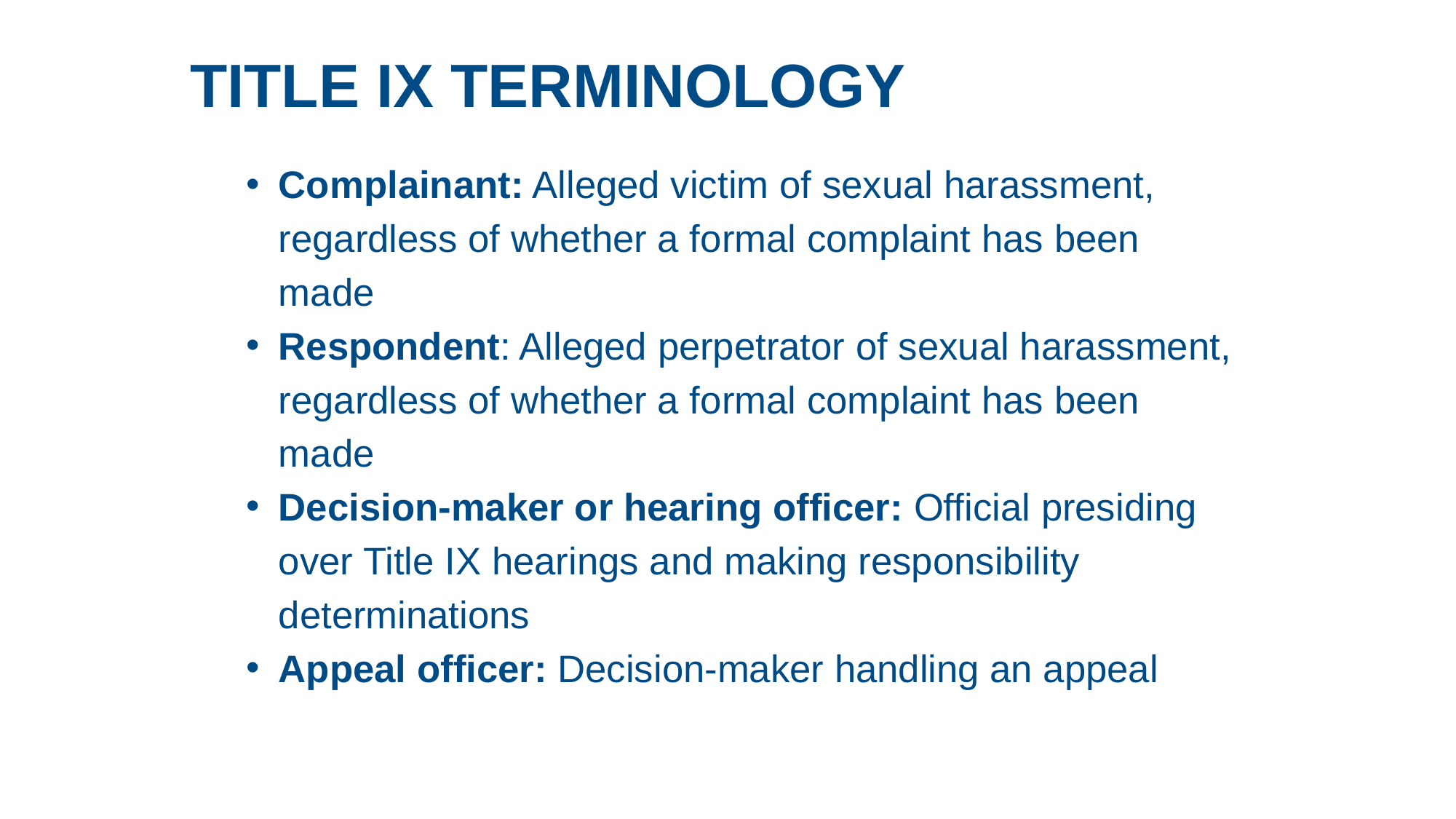

TITLE IX TERMINOLOGY
Complainant: Alleged victim of sexual harassment, regardless of whether a formal complaint has been made
Respondent: Alleged perpetrator of sexual harassment, regardless of whether a formal complaint has been made
Decision-maker or hearing officer: Official presiding over Title IX hearings and making responsibility determinations
Appeal officer: Decision-maker handling an appeal